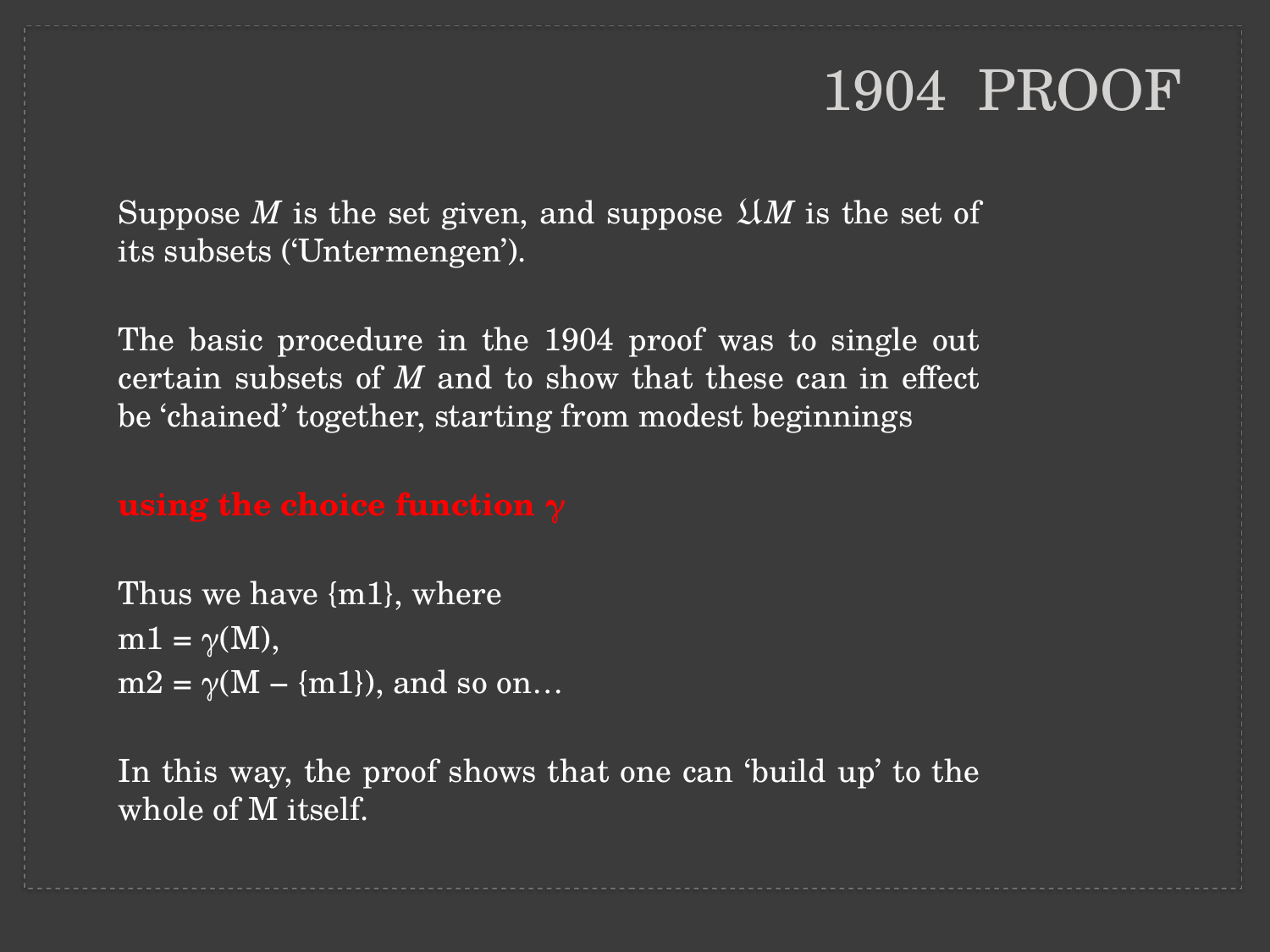

# 1904  Proof

Suppose M is the set given, and suppose 𝔘M is the set of its subsets (‘Untermengen’).

The basic procedure in the 1904 proof was to single out certain subsets of M and to show that these can in effect be ‘chained’ together, starting from modest beginnings

using the choice function γ

Thus we have {m1}, where
m1 = γ(M),
m2 = γ(M − {m1}), and so on…

In this way, the proof shows that one can ‘build up’ to the whole of M itself.